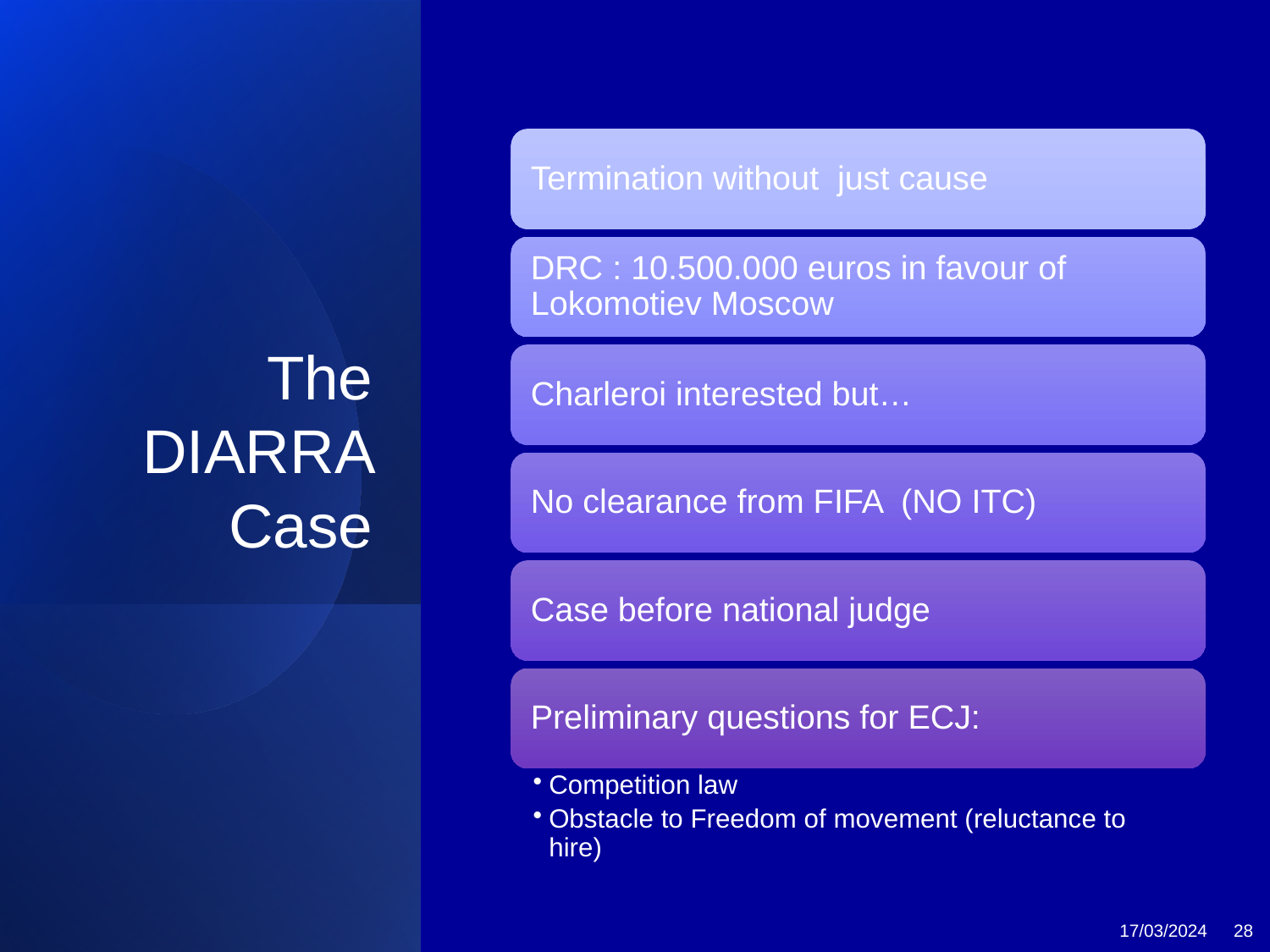

Termination without  just cause
DRC : 10.500.000 euros in favour of Lokomotiev Moscow
Charleroi interested but…
No clearance from FIFA  (NO ITC)
Case before national judge
Preliminary questions for ECJ:
Competition law
Obstacle to Freedom of movement (reluctance to hire)

# The DIARRA Case

17/03/2024
28